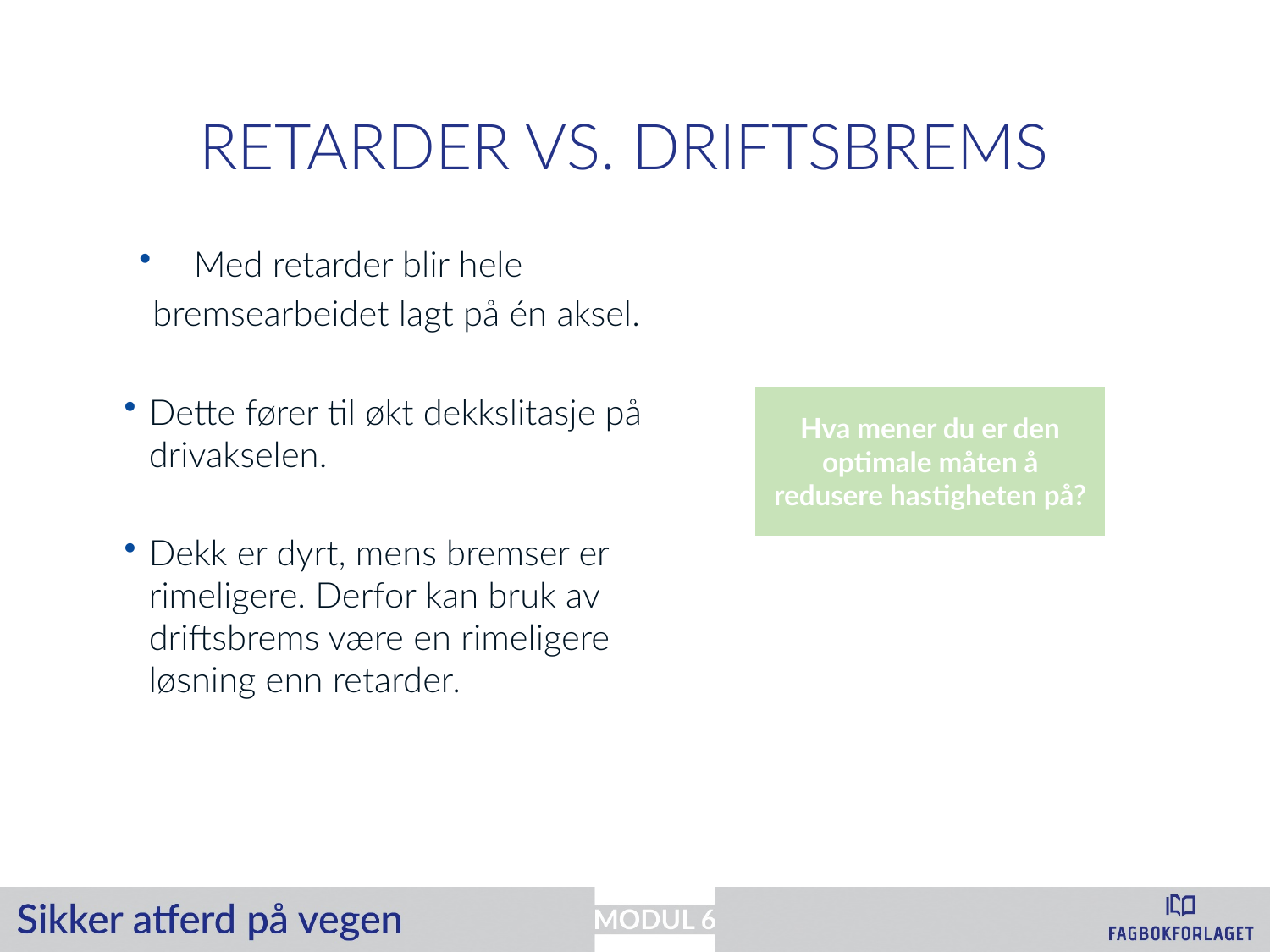

# Retarder vs. driftsbrems
 Med retarder blir hele
   bremsearbeidet lagt på én aksel.

Dette fører til økt dekkslitasje på drivakselen.

Dekk er dyrt, mens bremser er rimeligere. Derfor kan bruk av driftsbrems være en rimeligere løsning enn retarder.
Hva mener du er den optimale måten å redusere hastigheten på?